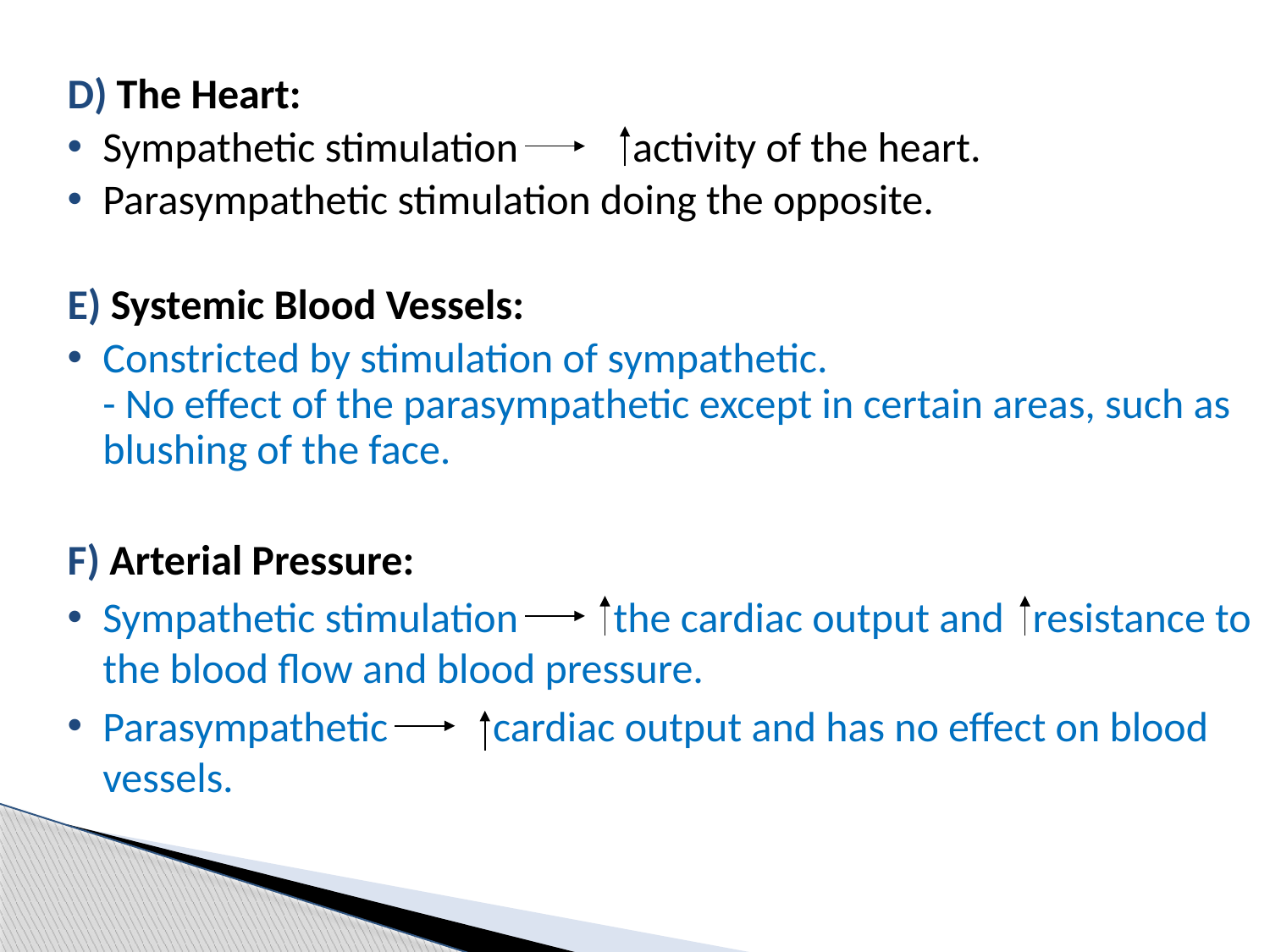

D) The Heart:
Sympathetic stimulation            activity of the heart.
Parasympathetic stimulation doing the opposite.

E) Systemic Blood Vessels:
Constricted by stimulation of sympathetic.
- No effect of the parasympathetic except in certain areas, such as blushing of the face.

F) Arterial Pressure:
Sympathetic stimulation          the cardiac output and   resistance to the blood flow and blood pressure.
Parasympathetic           cardiac output and has no effect on blood vessels.